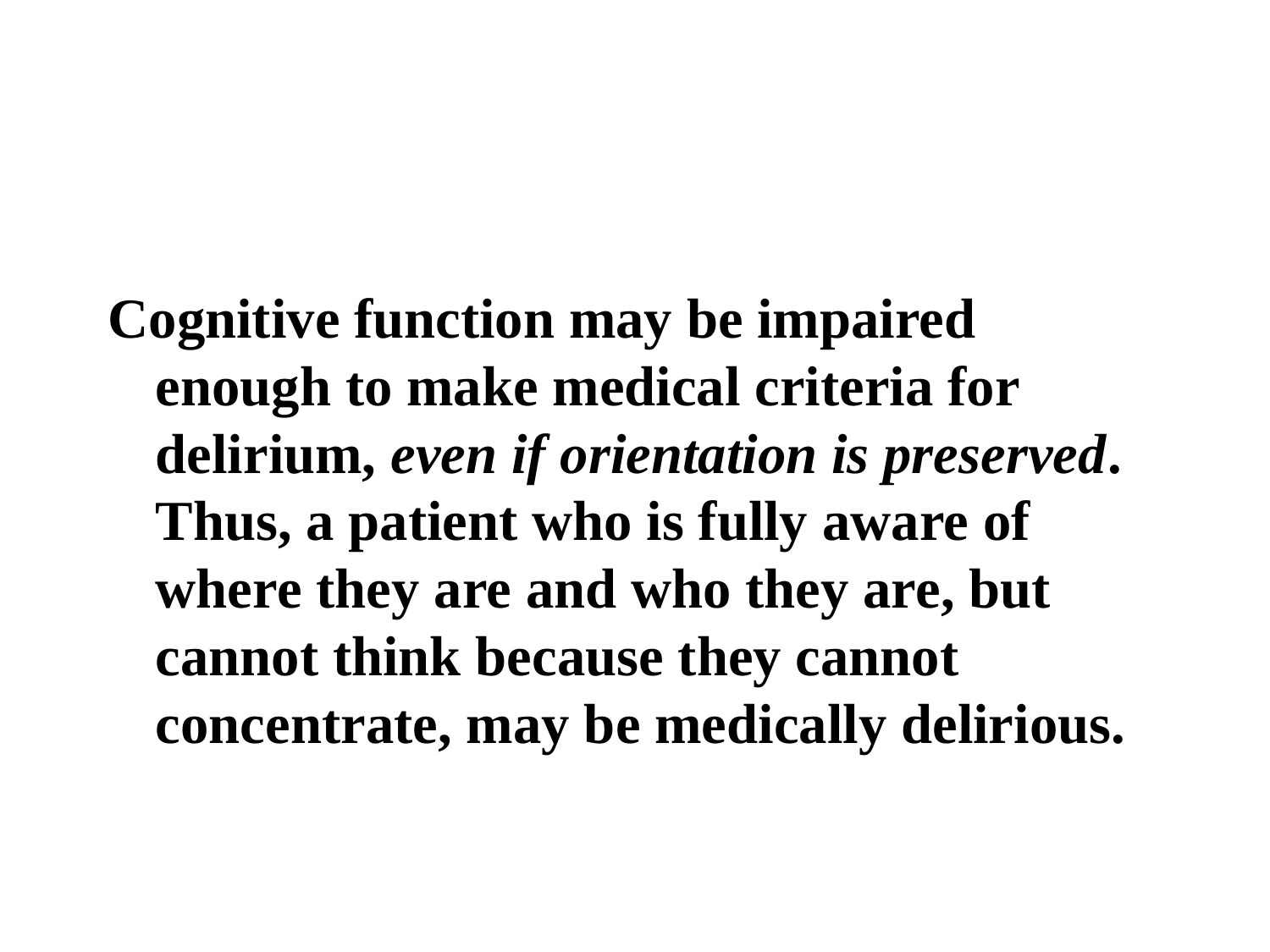

#
Cognitive function may be impaired enough to make medical criteria for delirium, even if orientation is preserved. Thus, a patient who is fully aware of where they are and who they are, but cannot think because they cannot concentrate, may be medically delirious.